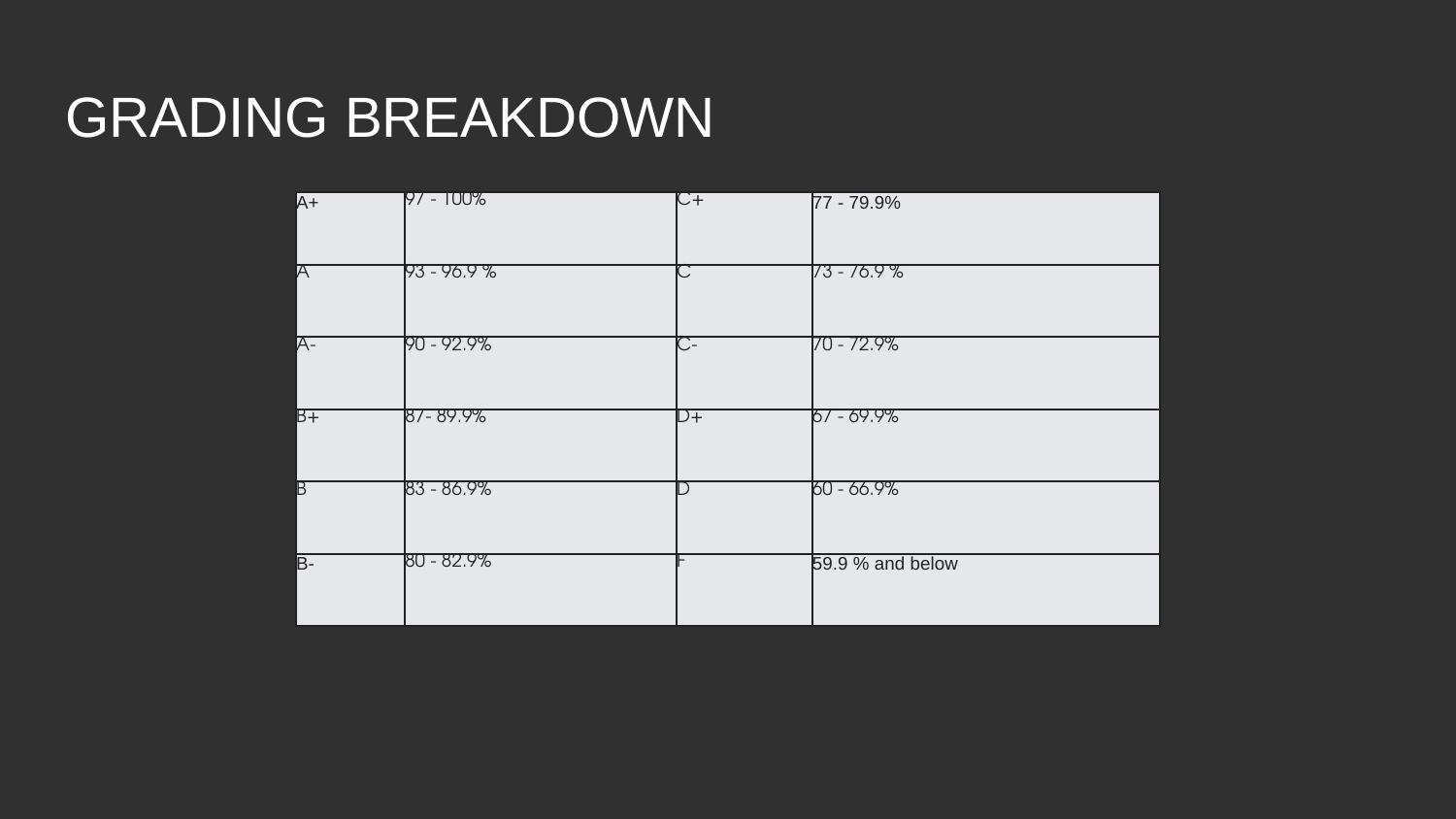

# GRADING BREAKDOWN
| A+ | 97 - 100% | C+ | 77 - 79.9% |
| --- | --- | --- | --- |
| A | 93 - 96.9 % | C | 73 - 76.9 % |
| A- | 90 - 92.9% | C- | 70 - 72.9% |
| B+ | 87- 89.9% | D+ | 67 - 69.9% |
| B | 83 - 86.9% | D | 60 - 66.9% |
| B- | 80 - 82.9% | F | 59.9 % and below |